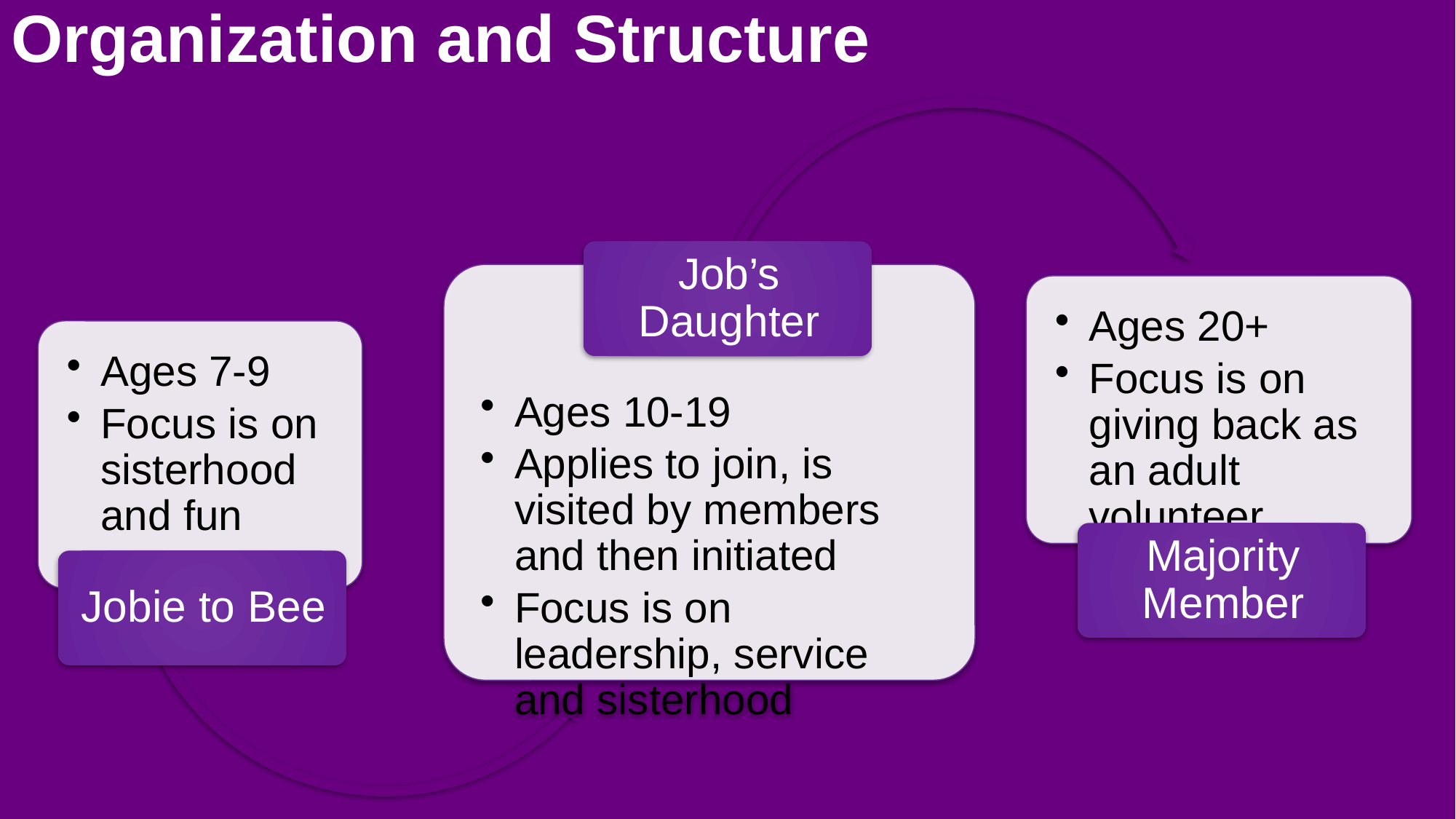

Organization and Structure
Ages 7-9
Focus is on sisterhood and fun
Jobie to Bee
Ages 10-19
Applies to join, is visited by members and then initiated
Focus is on leadership, service and sisterhood
Job’s Daughter
Ages 20+
Focus is on giving back as an adult volunteer
Majority Member